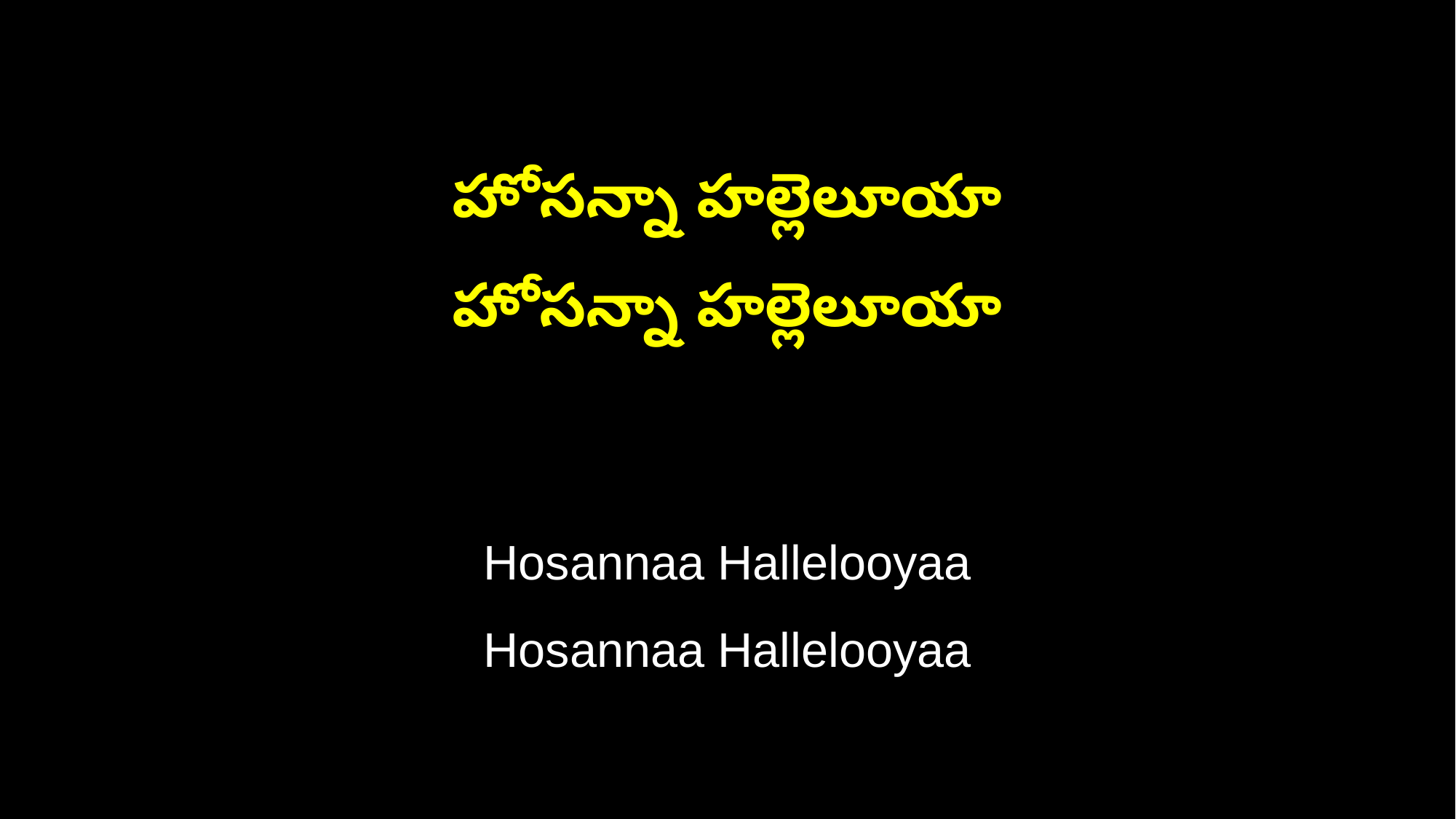

హోసన్నా హల్లెలూయా
హోసన్నా హల్లెలూయా
Hosannaa Hallelooyaa
Hosannaa Hallelooyaa